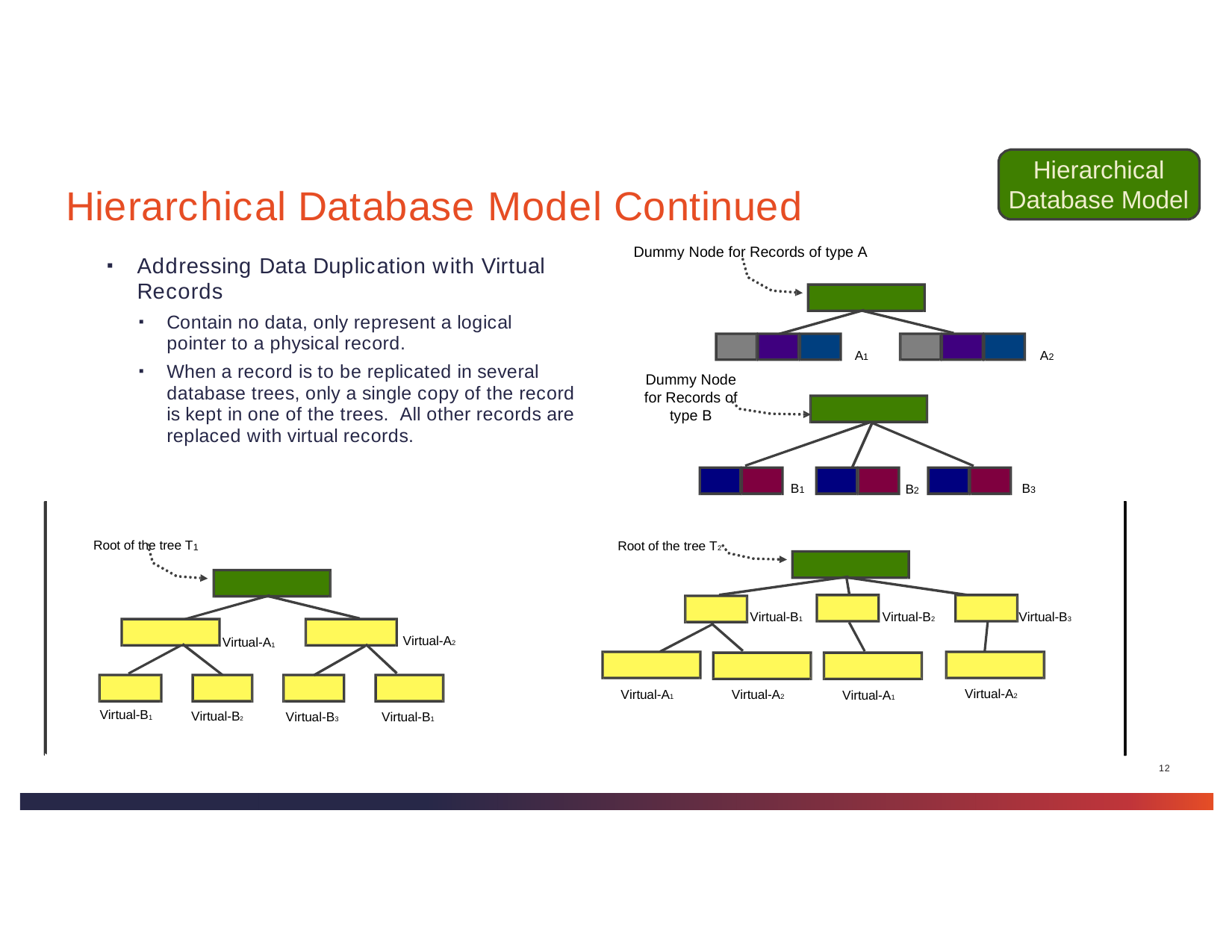

Hierarchical Database Model
# Hierarchical Database Model Continued
Dummy Node for Records of type A
Addressing Data Duplication with Virtual Records
Contain no data, only represent a logical pointer to a physical record.
When a record is to be replicated in several database trees, only a single copy of the record is kept in one of the trees.  All other records are replaced with virtual records.

A1
A2
Dummy Node for Records of type B

B1
B3
B2

Root of the tree T1
Root of the tree T2

Virtual-B1
Virtual-B2
Virtual-B3

Virtual-A2
Virtual-A1

Virtual-A2
Virtual-A1
Virtual-A2
Virtual-A1
Virtual-B1
Virtual-B2	Virtual-B3
Virtual-B1
12